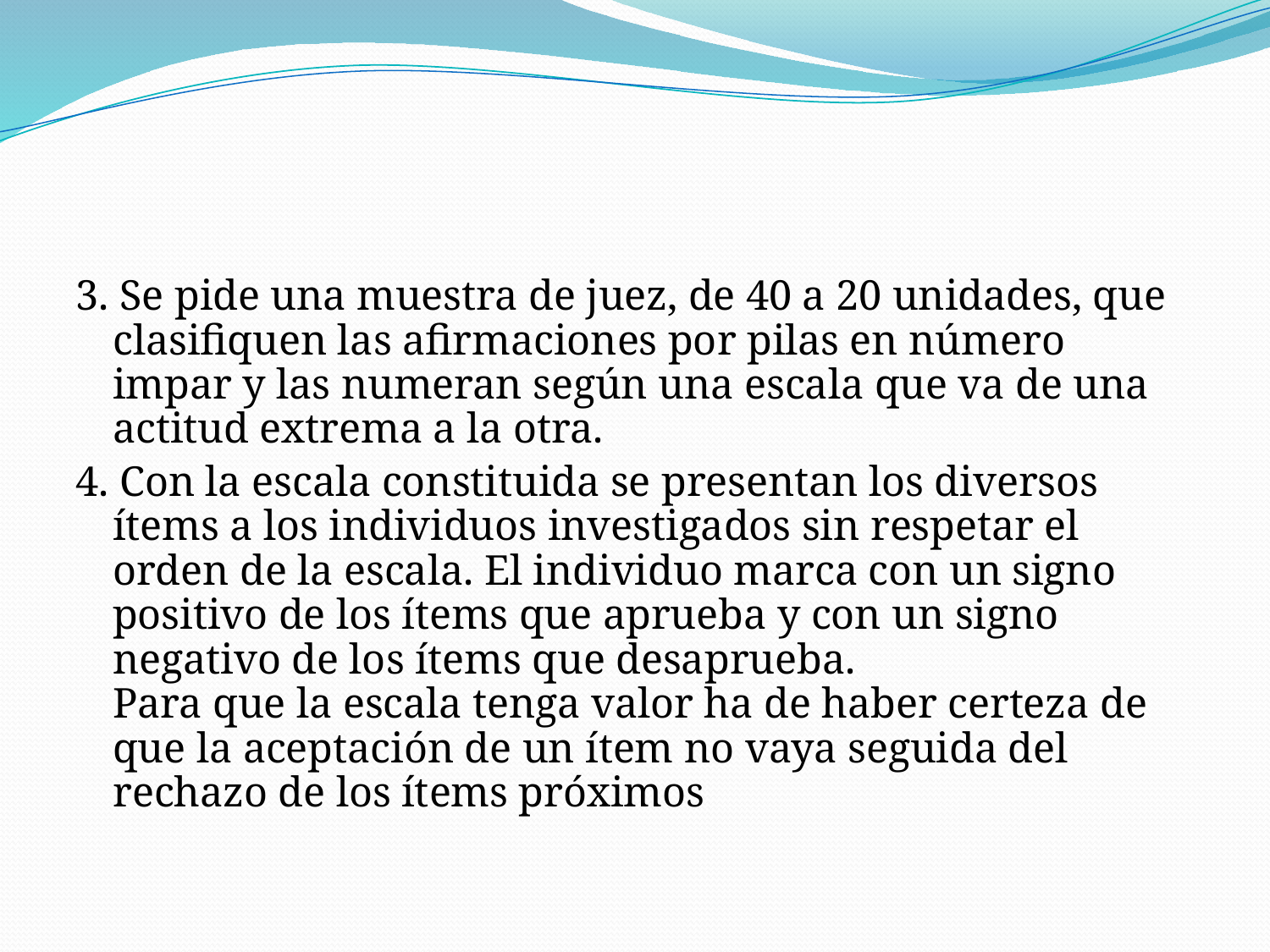

#
3. Se pide una muestra de juez, de 40 a 20 unidades, que clasifiquen las afirmaciones por pilas en número impar y las numeran según una escala que va de una actitud extrema a la otra.
4. Con la escala constituida se presentan los diversos ítems a los individuos investigados sin respetar el orden de la escala. El individuo marca con un signo positivo de los ítems que aprueba y con un signo negativo de los ítems que desaprueba.
Para que la escala tenga valor ha de haber certeza de que la aceptación de un ítem no vaya seguida del rechazo de los ítems próximos